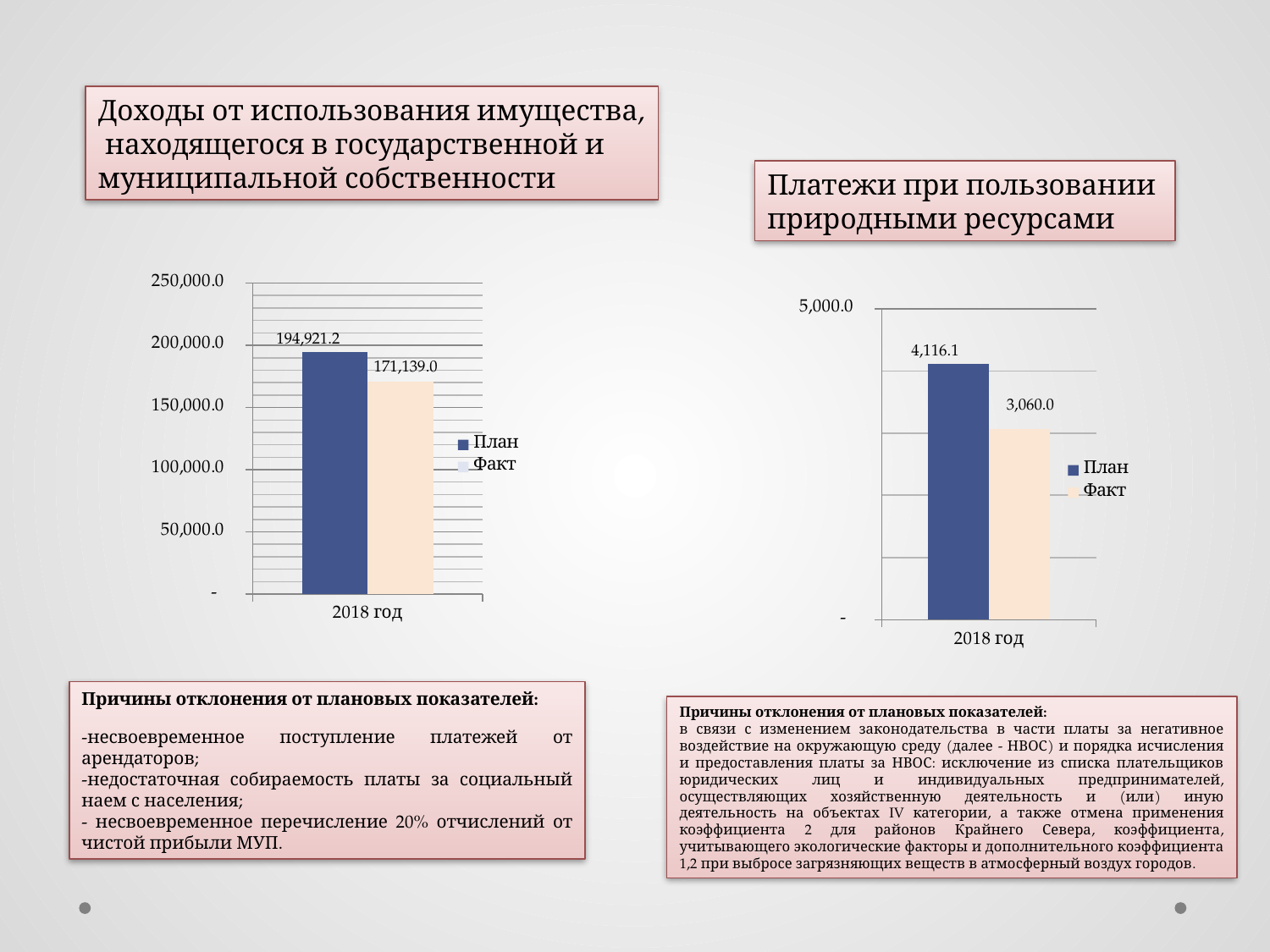

Доходы от использования имущества,
 находящегося в государственной и
муниципальной собственности
Платежи при пользовании природными ресурсами

### Chart

| Category | План | Факт |
|---|---|---|
| 2018 год | 194921.2 | 171139.0 |

### Chart

| Category | План | Факт |
|---|---|---|
| 2018 год | 4116.1 | 3060.0 |
Причины отклонения от плановых показателей:

-несвоевременное поступление платежей от арендаторов;
-недостаточная собираемость платы за социальный наем с населения;
- несвоевременное перечисление 20% отчислений от чистой прибыли МУП.
Причины отклонения от плановых показателей:
в связи с изменением законодательства в части платы за негативное воздействие на окружающую среду (далее - НВОС) и порядка исчисления и предоставления платы за НВОС: исключение из списка плательщиков юридических лиц и индивидуальных предпринимателей, осуществляющих хозяйственную деятельность и (или) иную деятельность на объектах IV категории, а также отмена применения коэффициента 2 для районов Крайнего Севера, коэффициента, учитывающего экологические факторы и дополнительного коэффициента 1,2 при выбросе загрязняющих веществ в атмосферный воздух городов.